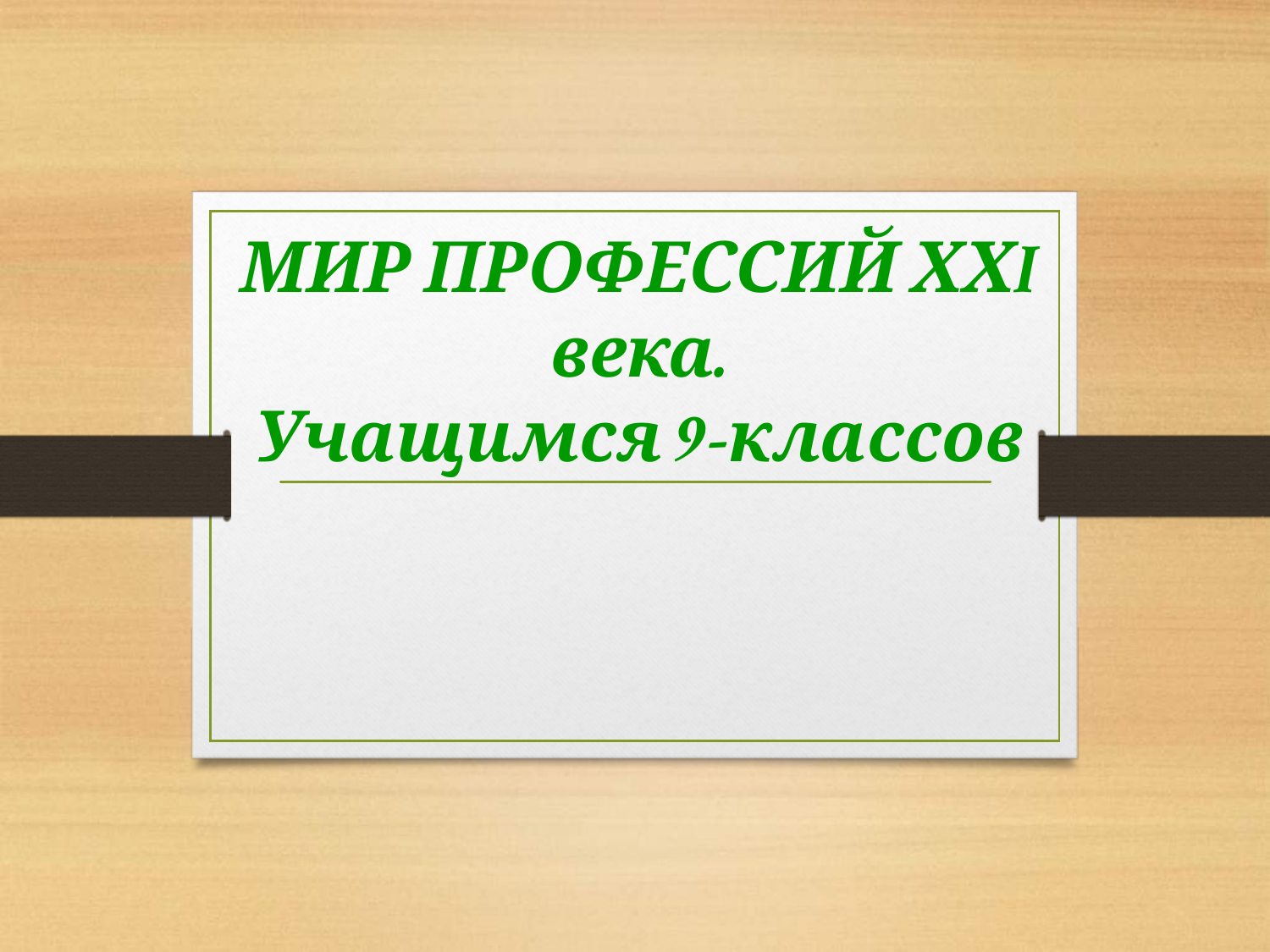

# МИР ПРОФЕССИЙ ХХI века. Учащимся 9-классов